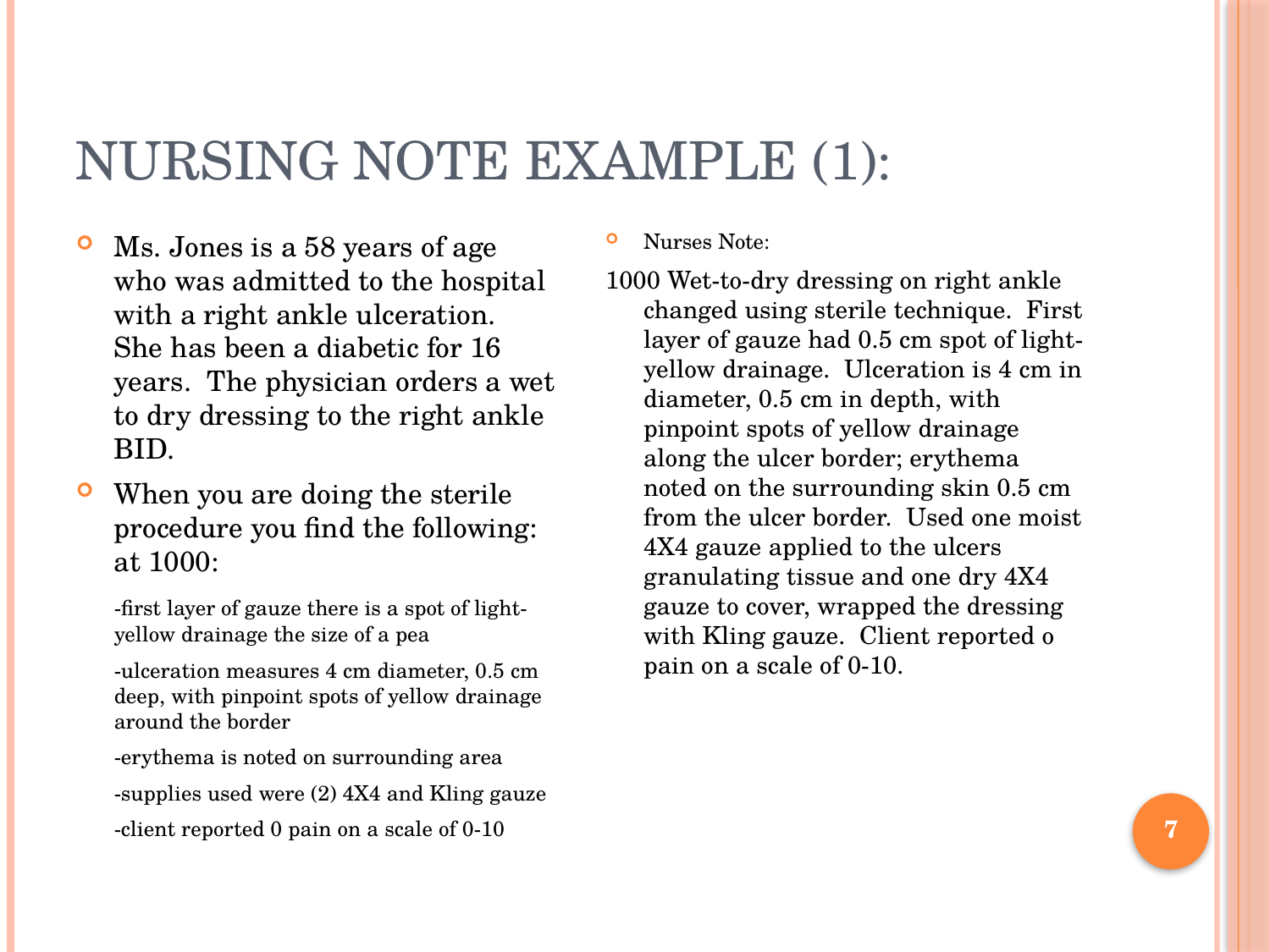

# Nursing Note Example (1):
Ms. Jones is a 58 years of age who was admitted to the hospital with a right ankle ulceration.  She has been a diabetic for 16 years.  The physician orders a wet to dry dressing to the right ankle BID.
When you are doing the sterile procedure you find the following: at 1000:
	-first layer of gauze there is a spot of light-yellow drainage the size of a pea
	-ulceration measures 4 cm diameter, 0.5 cm deep, with pinpoint spots of yellow drainage around the border
	-erythema is noted on surrounding area
	-supplies used were (2) 4X4 and Kling gauze
	-client reported 0 pain on a scale of 0-10
Nurses Note:
1000 Wet-to-dry dressing on right ankle changed using sterile technique.  First layer of gauze had 0.5 cm spot of light-yellow drainage.  Ulceration is 4 cm in diameter, 0.5 cm in depth, with pinpoint spots of yellow drainage along the ulcer border; erythema noted on the surrounding skin 0.5 cm from the ulcer border.  Used one moist 4X4 gauze applied to the ulcers granulating tissue and one dry 4X4 gauze to cover, wrapped the dressing with Kling gauze.  Client reported o pain on a scale of 0-10.

7